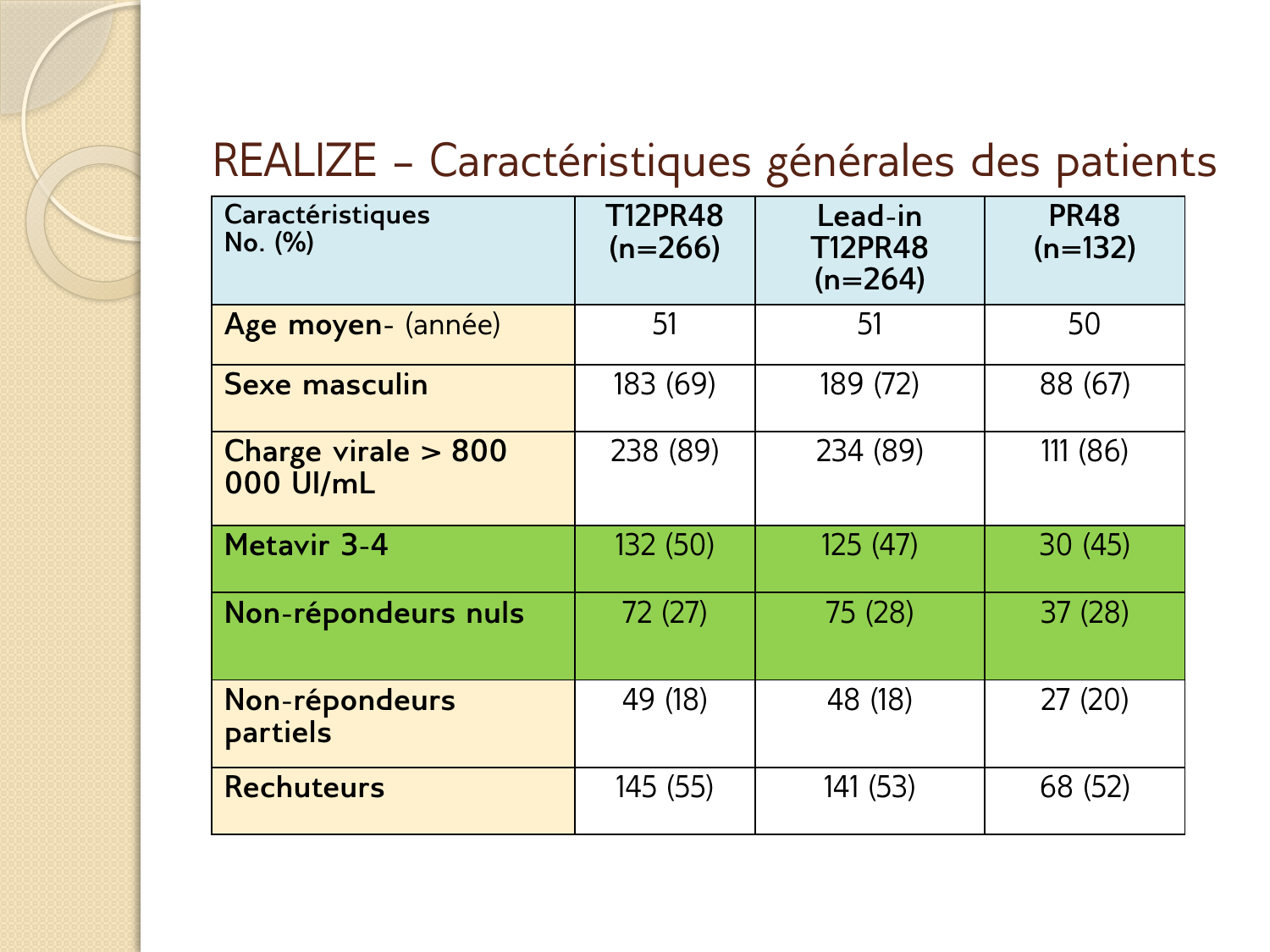

# REALIZE – Caractéristiques générales des patients

| Caractéristiques No. (%) | T12PR48 (n=266) | Lead-in T12PR48 (n=264) | PR48 (n=132) |
| --- | --- | --- | --- |
| Age moyen- (année) | 51 | 51 | 50 |
| Sexe masculin | 183 (69) | 189 (72) | 88 (67) |
| Charge virale > 800 000 UI/mL | 238 (89) | 234 (89) | 111 (86) |
| Metavir 3-4 | 132 (50) | 125 (47) | 30 (45) |
| Non-répondeurs nuls | 72 (27) | 75 (28) | 37 (28) |
| Non-répondeurs partiels | 49 (18) | 48 (18) | 27 (20) |
| Rechuteurs | 145 (55) | 141 (53) | 68 (52) |